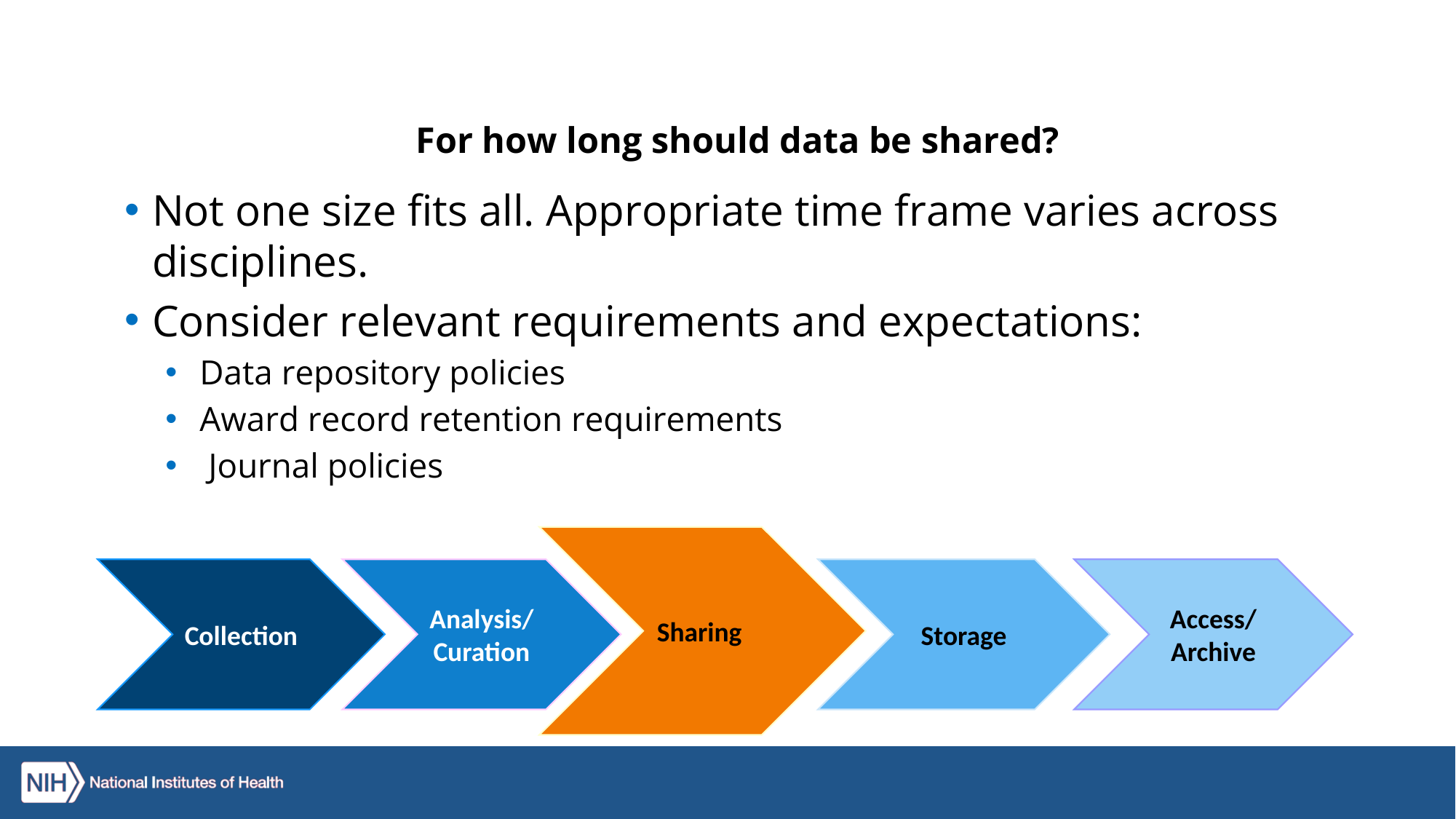

# For how long should data be shared?

Not one size fits all. Appropriate time frame varies across disciplines.
Consider relevant requirements and expectations:
Data repository policies
Award record retention requirements
 Journal policies
Sharing
Collection
Analysis/ Curation
Storage
Access/ Archive